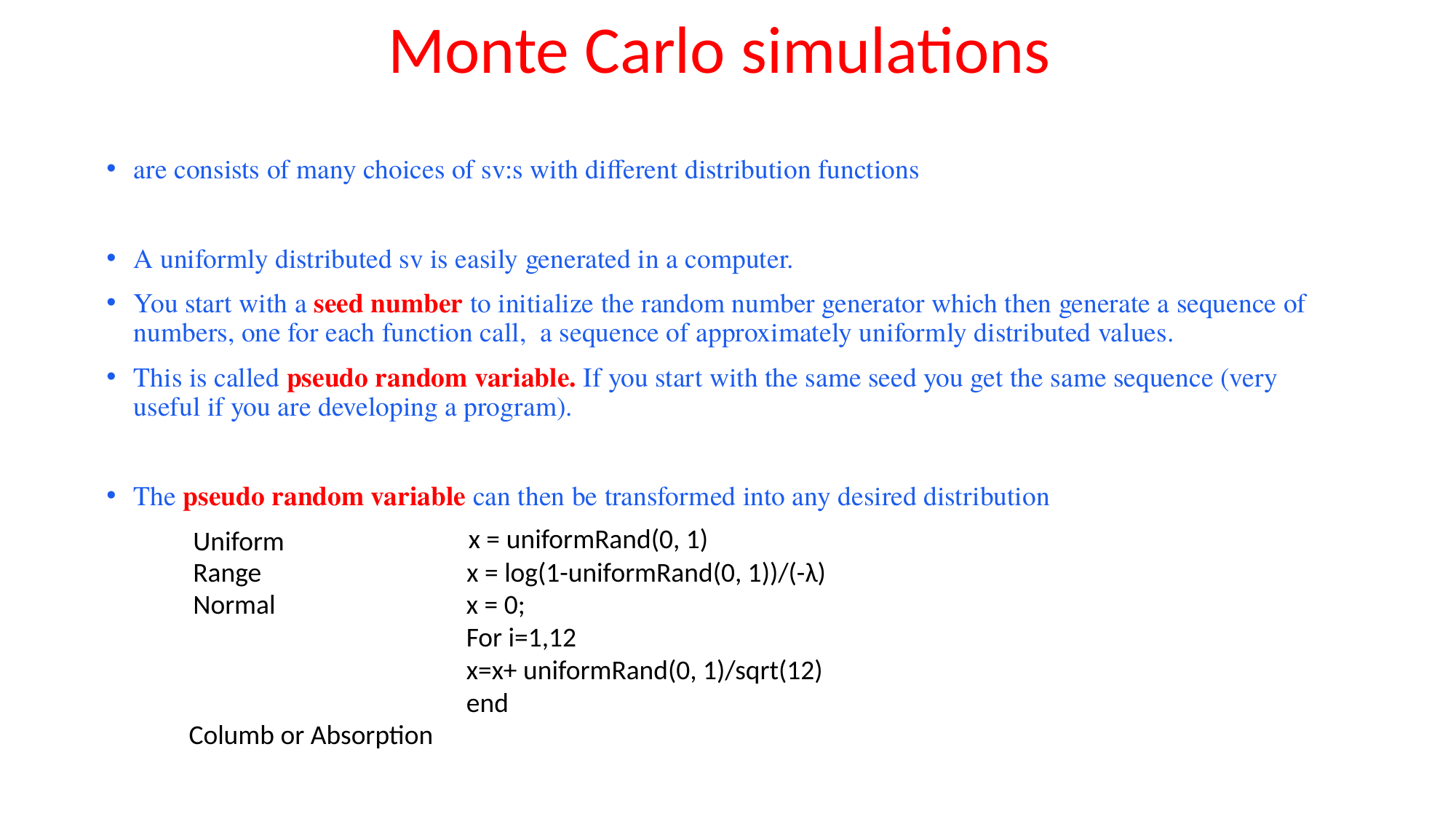

# Monte Carlo simulations
are consists of many choices of sv:s with different distribution functions

A uniformly distributed sv is easily generated in a computer.
You start with a seed number to initialize the random number generator which then generate a sequence of numbers, one for each function call,  a sequence of approximately uniformly distributed values.
This is called pseudo random variable. If you start with the same seed you get the same sequence (very useful if you are developing a program).

The pseudo random variable can then be transformed into any desired distribution

x = uniformRand(0, 1)
Uniform
Range
x = log(1-uniformRand(0, 1))/(-λ)
Normal
x = 0;
For i=1,12
x=x+ uniformRand(0, 1)/sqrt(12)
end
Columb or Absorption